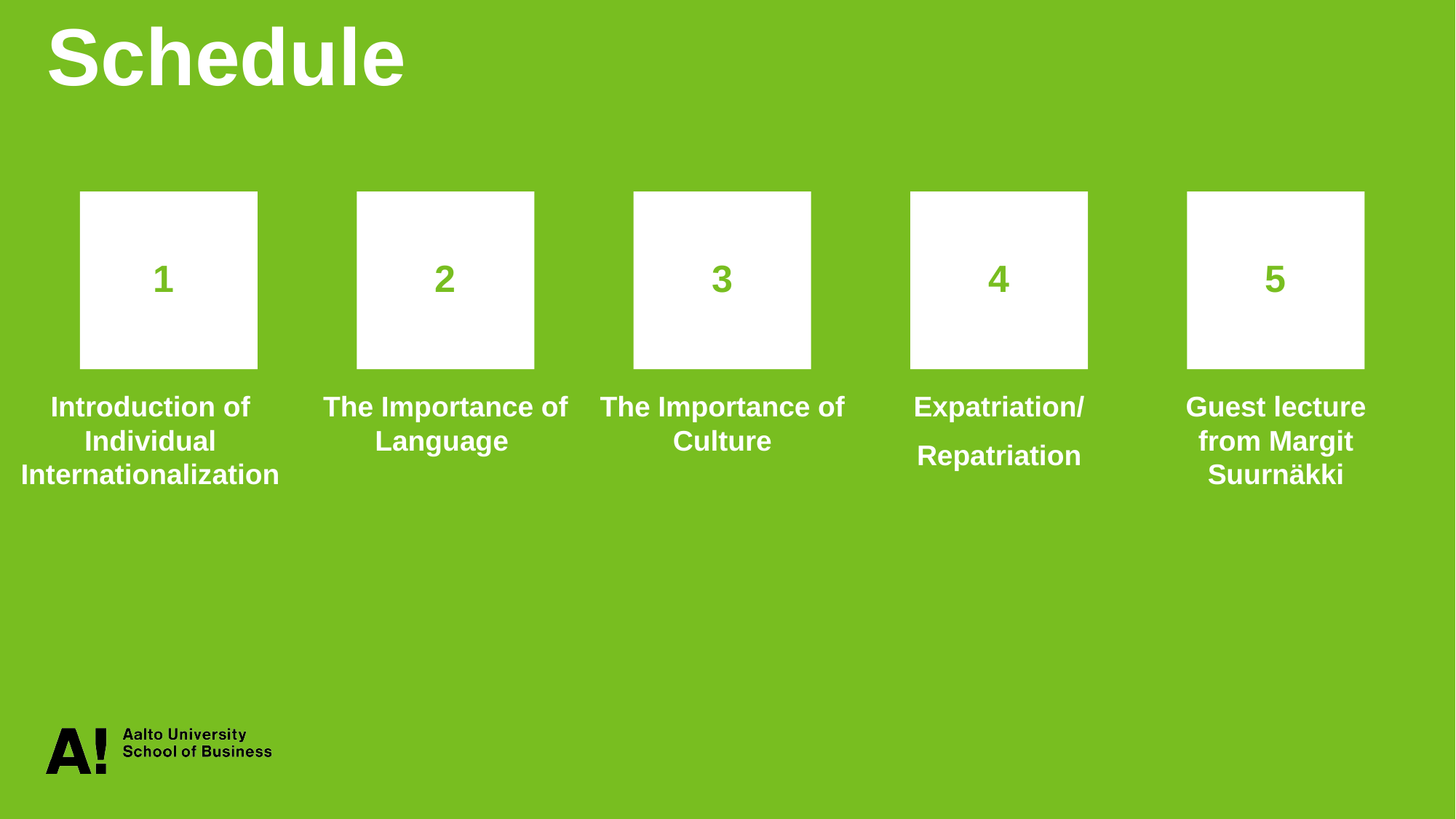

Schedule
1
2
3
4
5
Introduction of Individual Internationalization
The Importance of Language

The Importance of Culture
Expatriation/
Repatriation
Guest lecture from Margit Suurnäkki